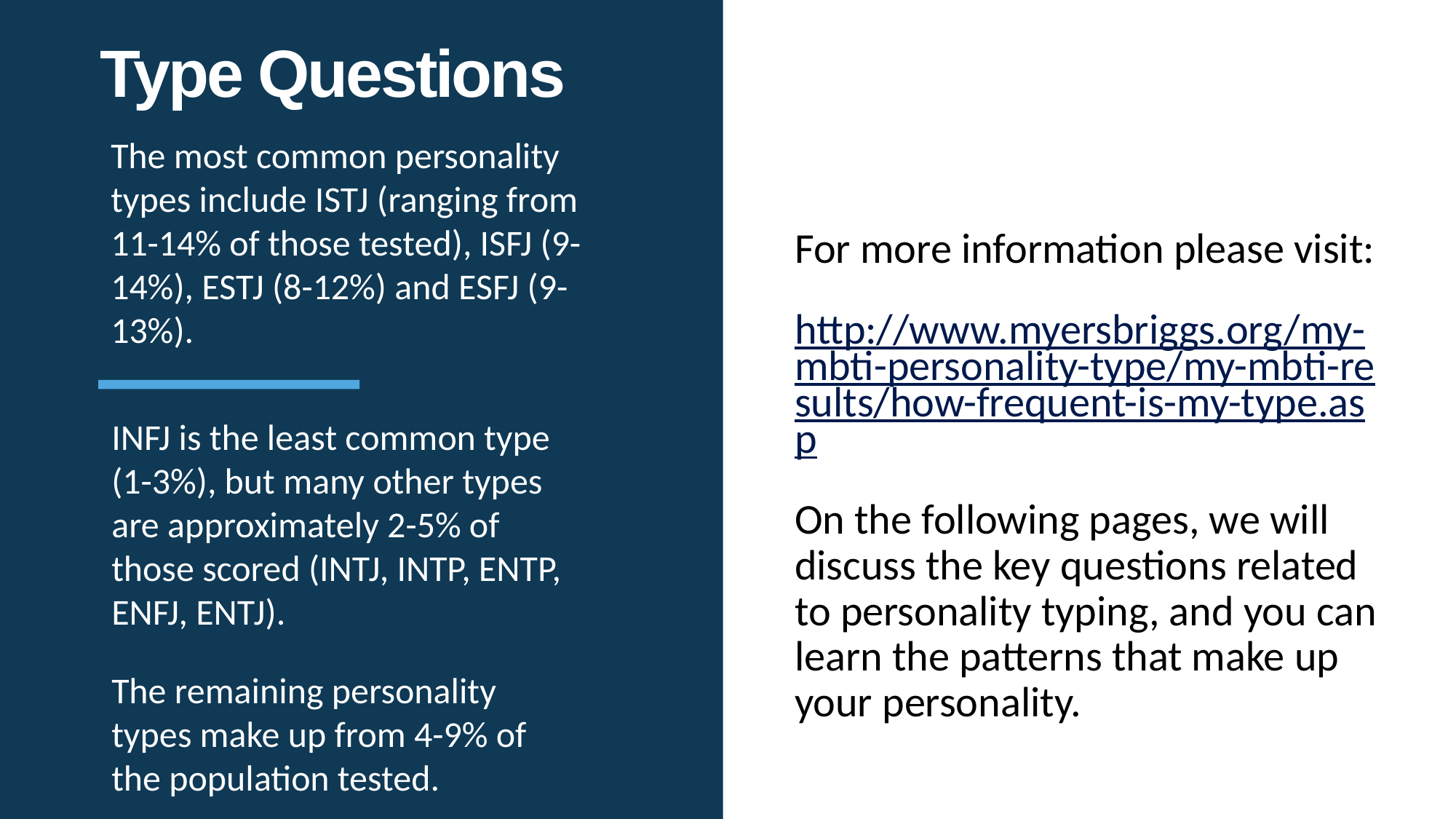

# Type Questions

For more information please visit:
http://www.myersbriggs.org/my-mbti-personality-type/my-mbti-results/how-frequent-is-my-type.asp
On the following pages, we will discuss the key questions related to personality typing, and you can learn the patterns that make up your personality.

The most common personality types include ISTJ (ranging from 11-14% of those tested), ISFJ (9-14%), ESTJ (8-12%) and ESFJ (9-13%).
INFJ is the least common type (1-3%), but many other types are approximately 2-5% of those scored (INTJ, INTP, ENTP, ENFJ, ENTJ).
The remaining personality types make up from 4-9% of the population tested.